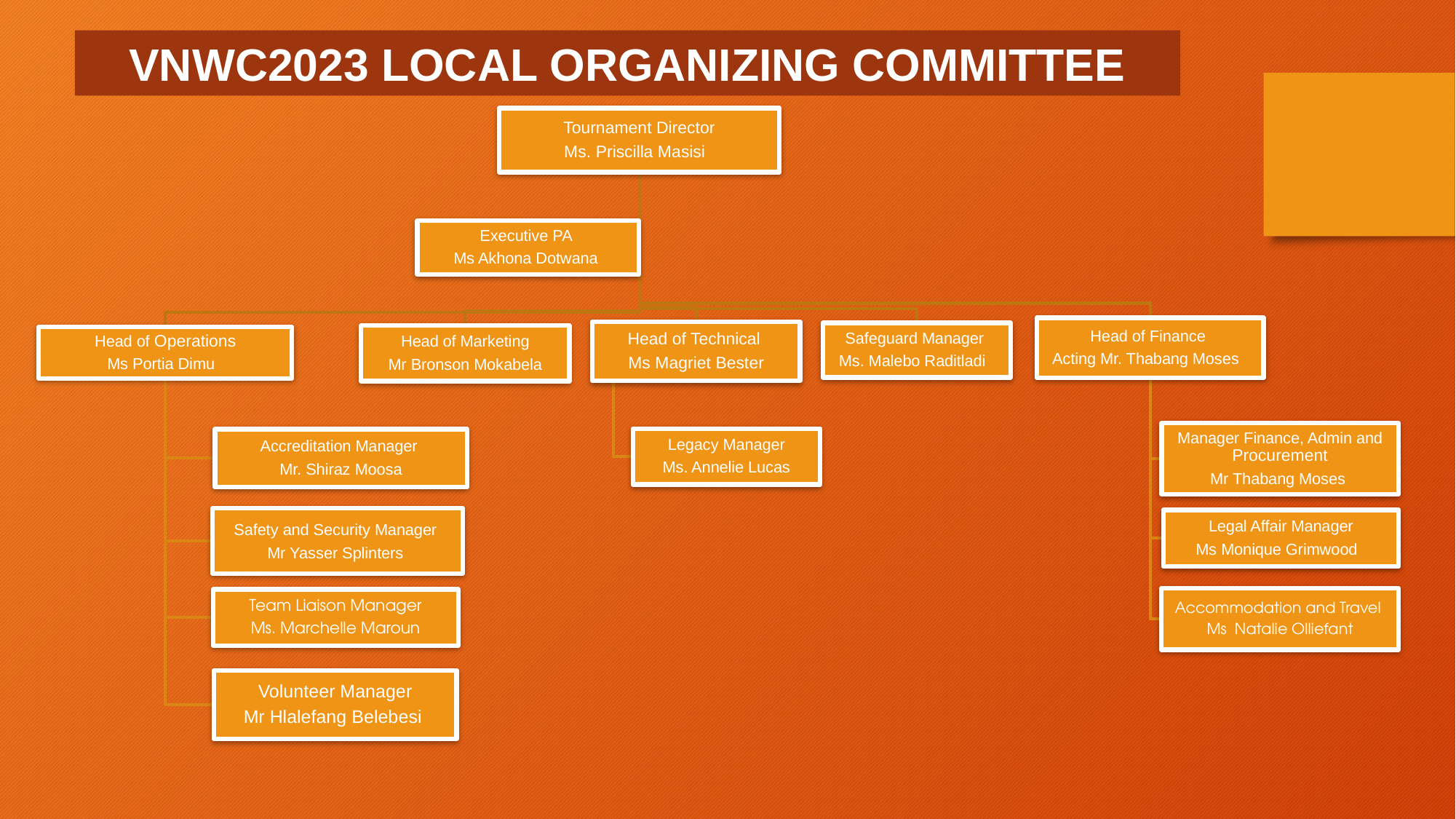

VNWC2023 LOCAL ORGANIZING COMMITTEE
Tournament Director
Ms. Priscilla Masisi
Head of Operations
Ms Portia Dimu
Accreditation Manager
Mr. Shiraz Moosa

Safety and Security Manager
Mr Yasser Splinters

Team Liaison Manager
Ms. Marchelle Maroun
Volunteer Manager
Mr Hlalefang Belebesi
Head of Marketing
Mr Bronson Mokabela
Head of Technical
Ms Magriet Bester
Legacy Manager
Ms. Annelie Lucas
Safeguard Manager
Ms. Malebo Raditladi
Head of Finance
Acting Mr. Thabang Moses
Manager Finance, Admin and Procurement
Mr Thabang Moses
Legal Affair Manager
Ms Monique Grimwood
Accommodation and Travel
Ms  Natalie Olliefant
Executive PA
Ms Akhona Dotwana